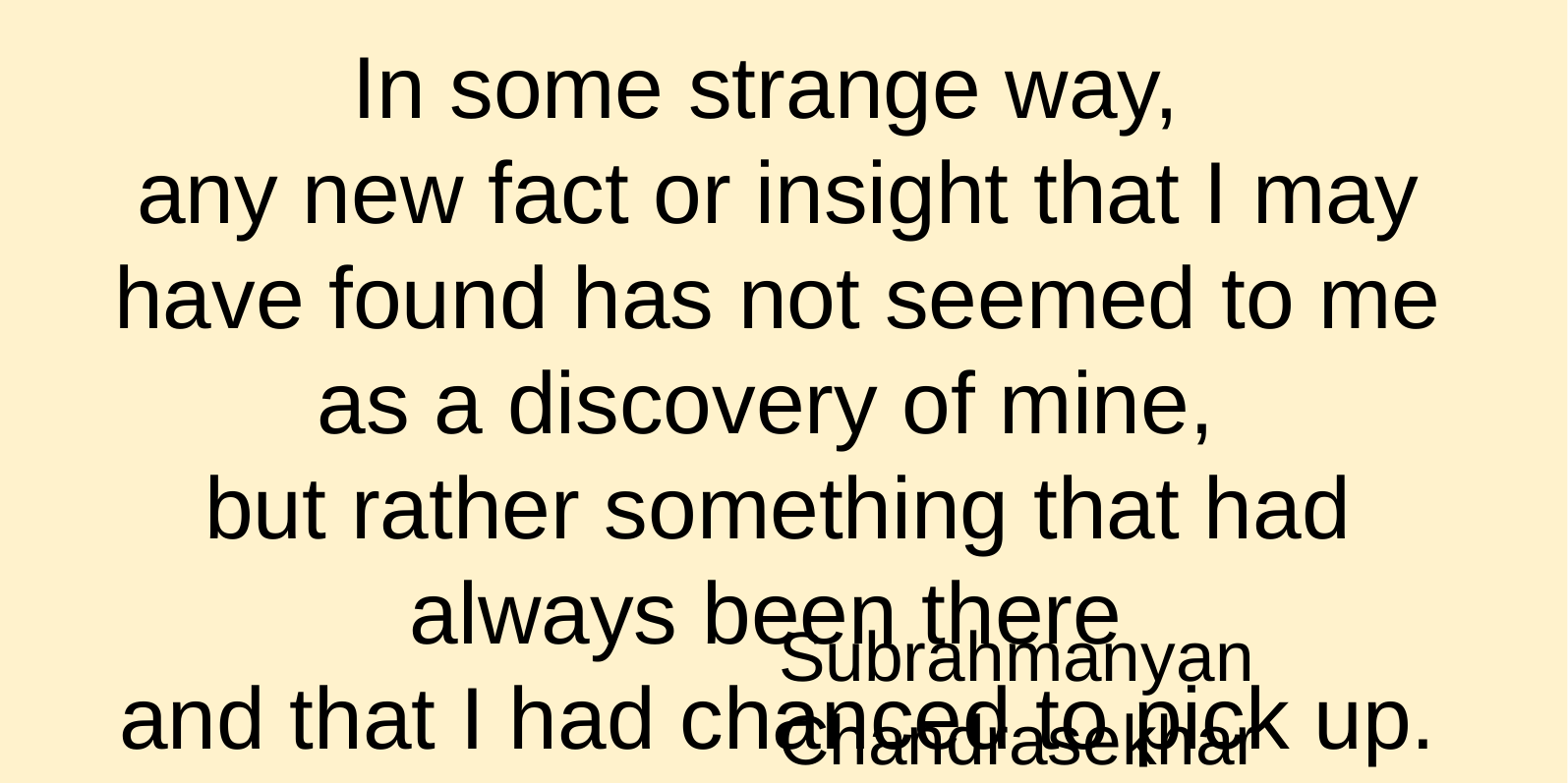

In some strange way,
any new fact or insight that I may have found has not seemed to me as a discovery of mine,
but rather something that had always been there
and that I had chanced to pick up.
Subrahmanyan Chandrasekhar